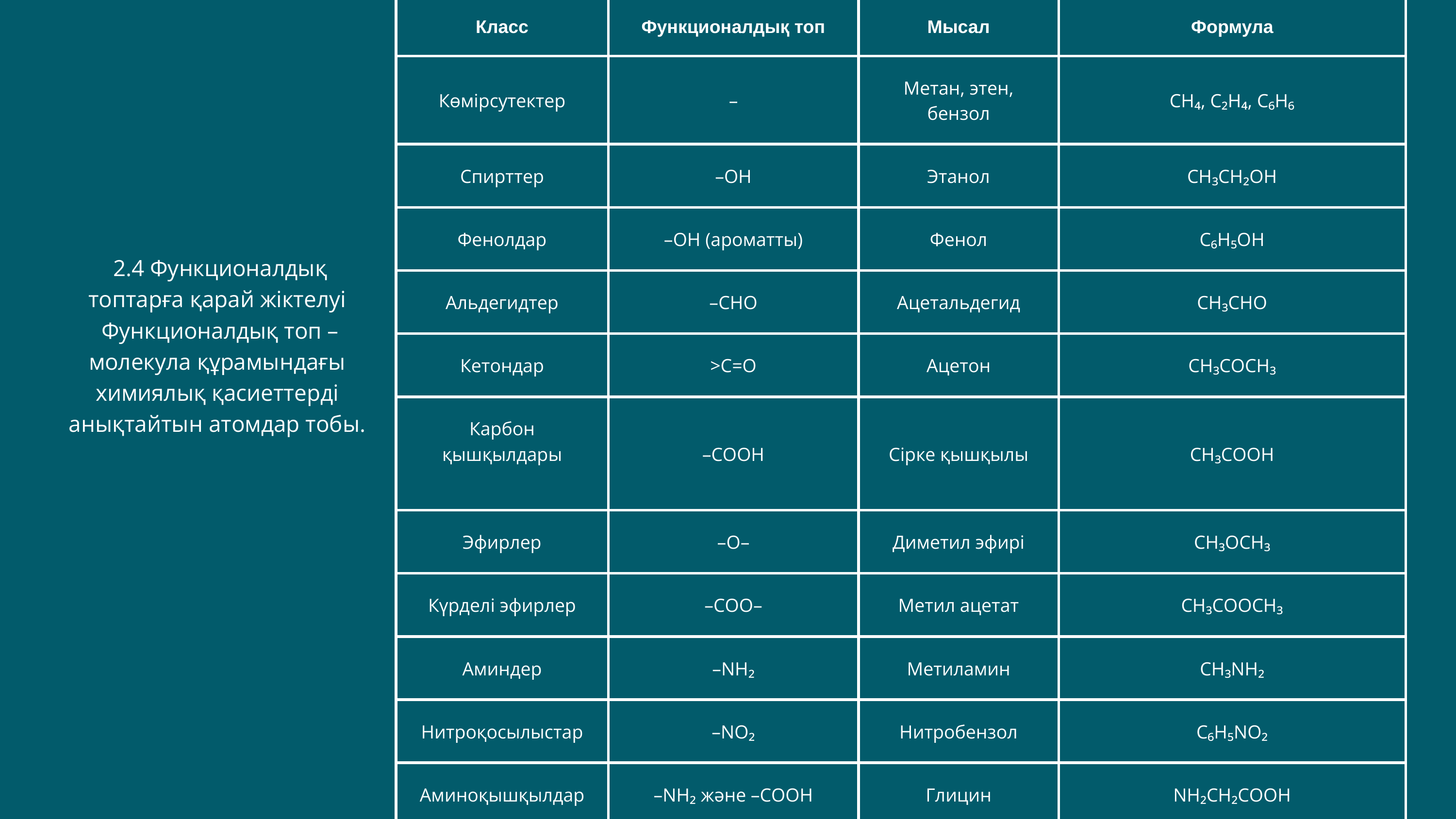

| Класс | Функционалдық топ | Мысал | Формула |
| --- | --- | --- | --- |
| Көмірсутектер | – | Метан, этен, бензол | CH₄, C₂H₄, C₆H₆ |
| Спирттер | –OH | Этанол | CH₃CH₂OH |
| Фенолдар | –OH (ароматты) | Фенол | C₆H₅OH |
| Альдегидтер | –CHO | Ацетальдегид | CH₃CHO |
| Кетондар | >C=O | Ацетон | CH₃COCH₃ |
| Карбон қышқылдары | –COOH | Сірке қышқылы | CH₃COOH |
| Эфирлер | –O– | Диметил эфирі | CH₃OCH₃ |
| Күрделі эфирлер | –COO– | Метил ацетат | CH₃COOCH₃ |
| Аминдер | –NH₂ | Метиламин | CH₃NH₂ |
| Нитроқосылыстар | –NO₂ | Нитробензол | C₆H₅NO₂ |
| Аминоқышқылдар | –NH₂ және –COOH | Глицин | NH₂CH₂COOH |
 2.4 Функционалдық топтарға қарай жіктелуі
 Функционалдық топ – молекула құрамындағы химиялық қасиеттерді анықтайтын атомдар тобы.